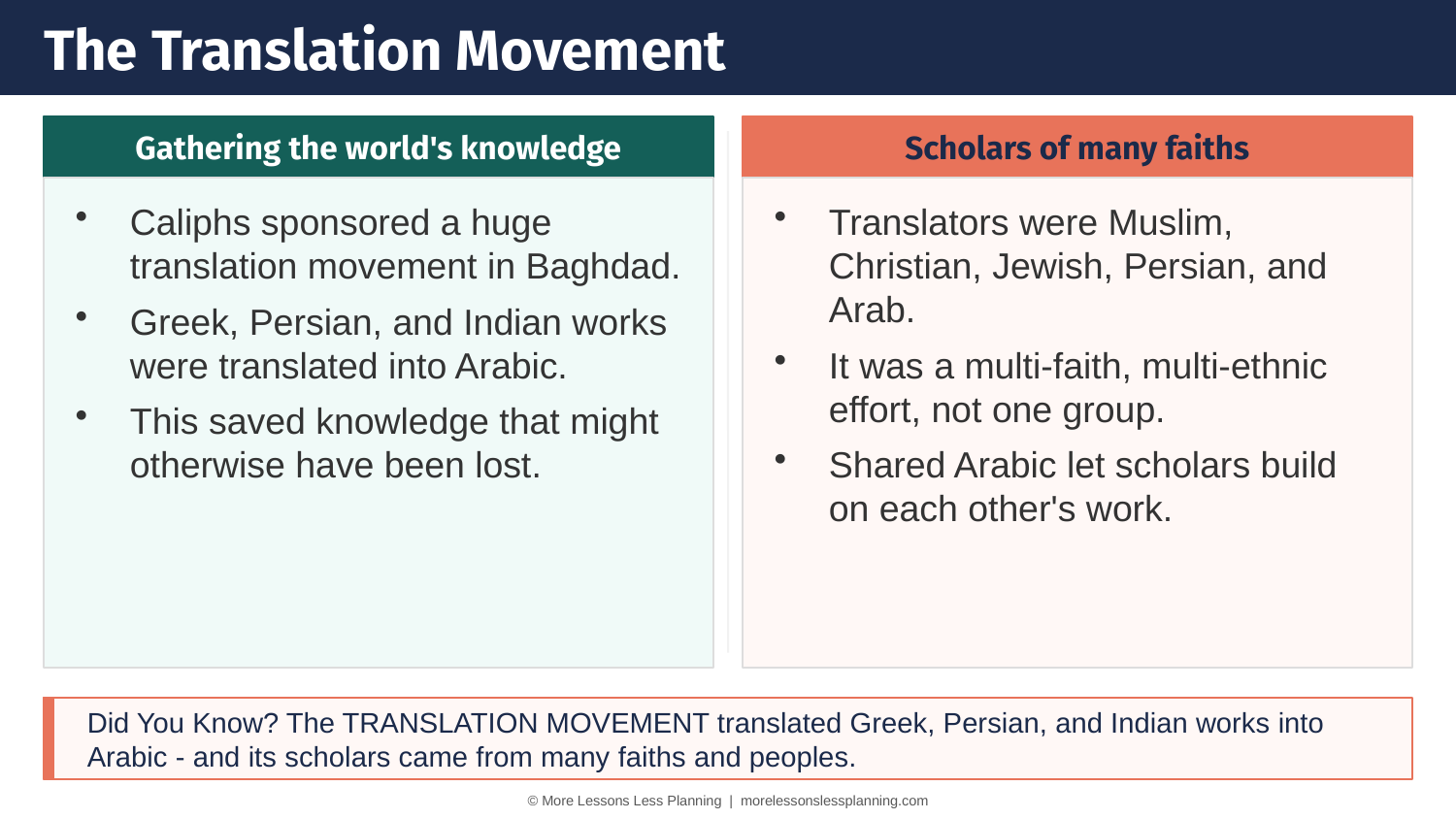

The Translation Movement

Gathering the world's knowledge

Scholars of many faiths

Caliphs sponsored a huge translation movement in Baghdad.
Greek, Persian, and Indian works were translated into Arabic.
This saved knowledge that might otherwise have been lost.
Translators were Muslim, Christian, Jewish, Persian, and Arab.
It was a multi-faith, multi-ethnic effort, not one group.
Shared Arabic let scholars build on each other's work.

Did You Know? The TRANSLATION MOVEMENT translated Greek, Persian, and Indian works into Arabic - and its scholars came from many faiths and peoples.
© More Lessons Less Planning  |  morelessonslessplanning.com